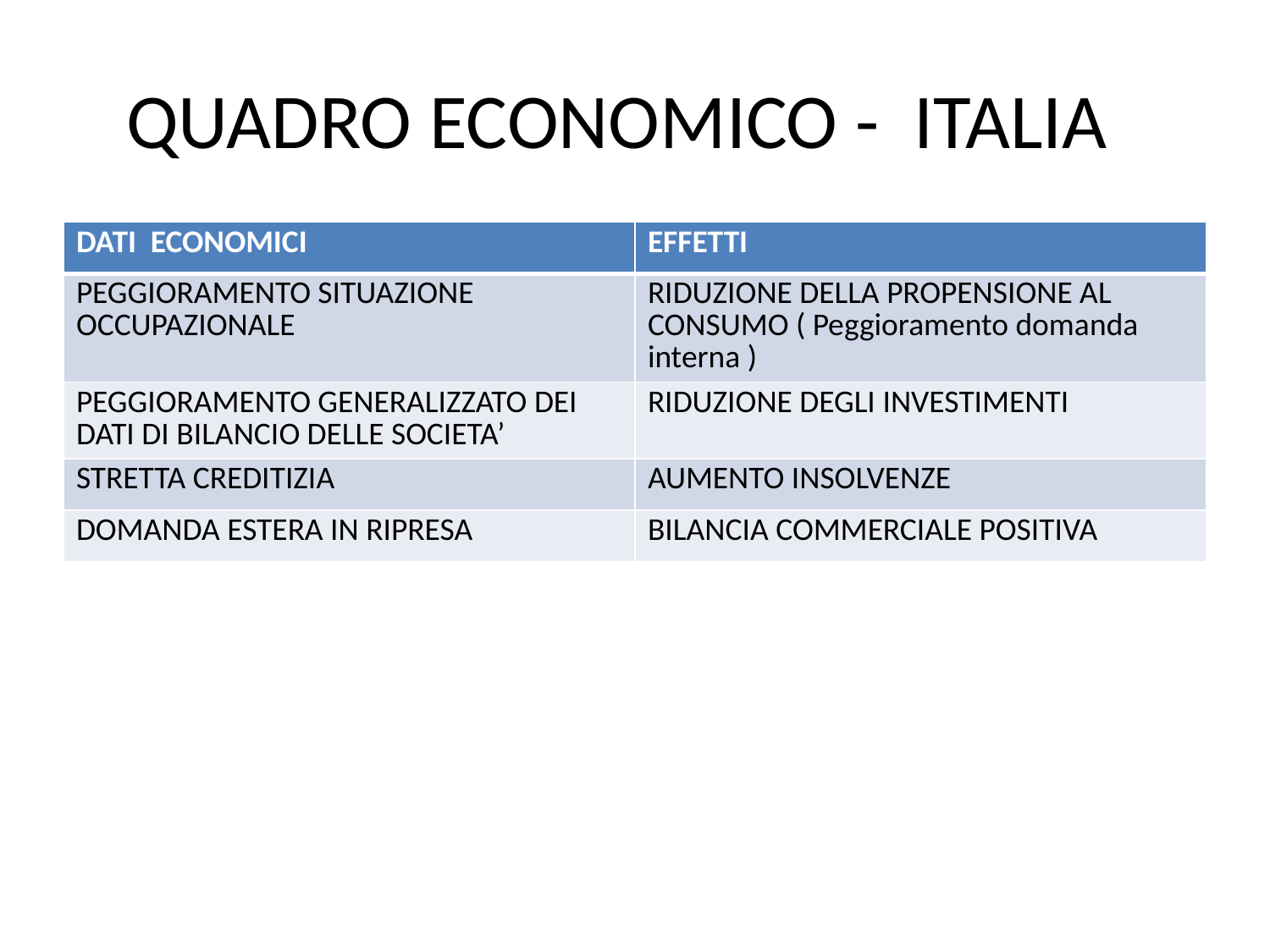

# QUADRO ECONOMICO -  ITALIA
| DATI ECONOMICI | EFFETTI |
| --- | --- |
| PEGGIORAMENTO SITUAZIONE OCCUPAZIONALE | RIDUZIONE DELLA PROPENSIONE AL CONSUMO ( Peggioramento domanda interna ) |
| PEGGIORAMENTO GENERALIZZATO DEI DATI DI BILANCIO DELLE SOCIETA’ | RIDUZIONE DEGLI INVESTIMENTI |
| STRETTA CREDITIZIA | AUMENTO INSOLVENZE |
| DOMANDA ESTERA IN RIPRESA | BILANCIA COMMERCIALE POSITIVA |